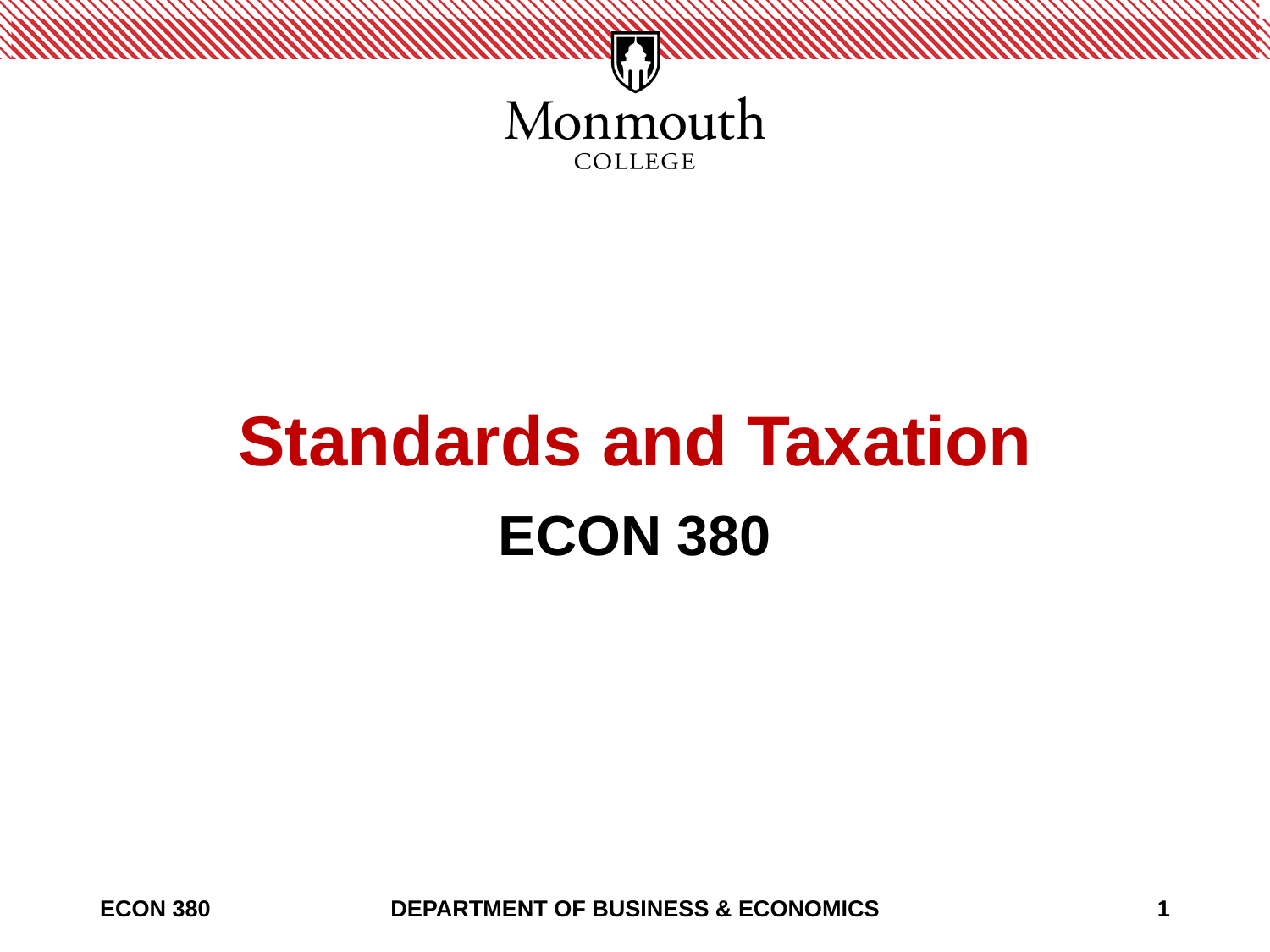

# Standards and Taxation
ECON 380
ECON 380
DEPARTMENT OF BUSINESS & ECONOMICS
1